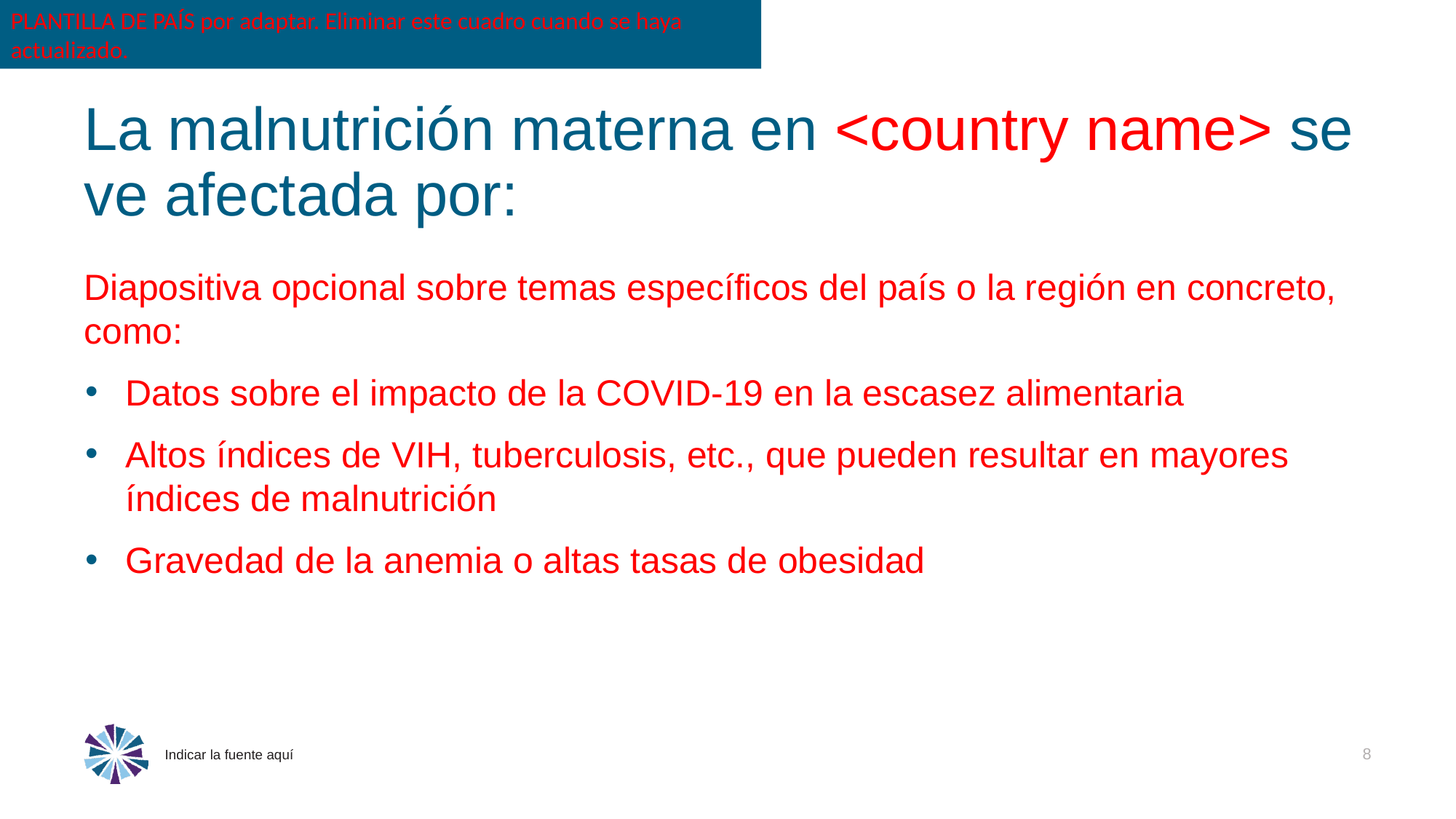

PLANTILLA DE PAÍS por adaptar. Eliminar este cuadro cuando se haya actualizado.
# La malnutrición materna en <country name> se ve afectada por:
Diapositiva opcional sobre temas específicos del país o la región en concreto, como:
Datos sobre el impacto de la COVID-19 en la escasez alimentaria
Altos índices de VIH, tuberculosis, etc., que pueden resultar en mayores índices de malnutrición
Gravedad de la anemia o altas tasas de obesidad

Indicar la fuente aquí
8